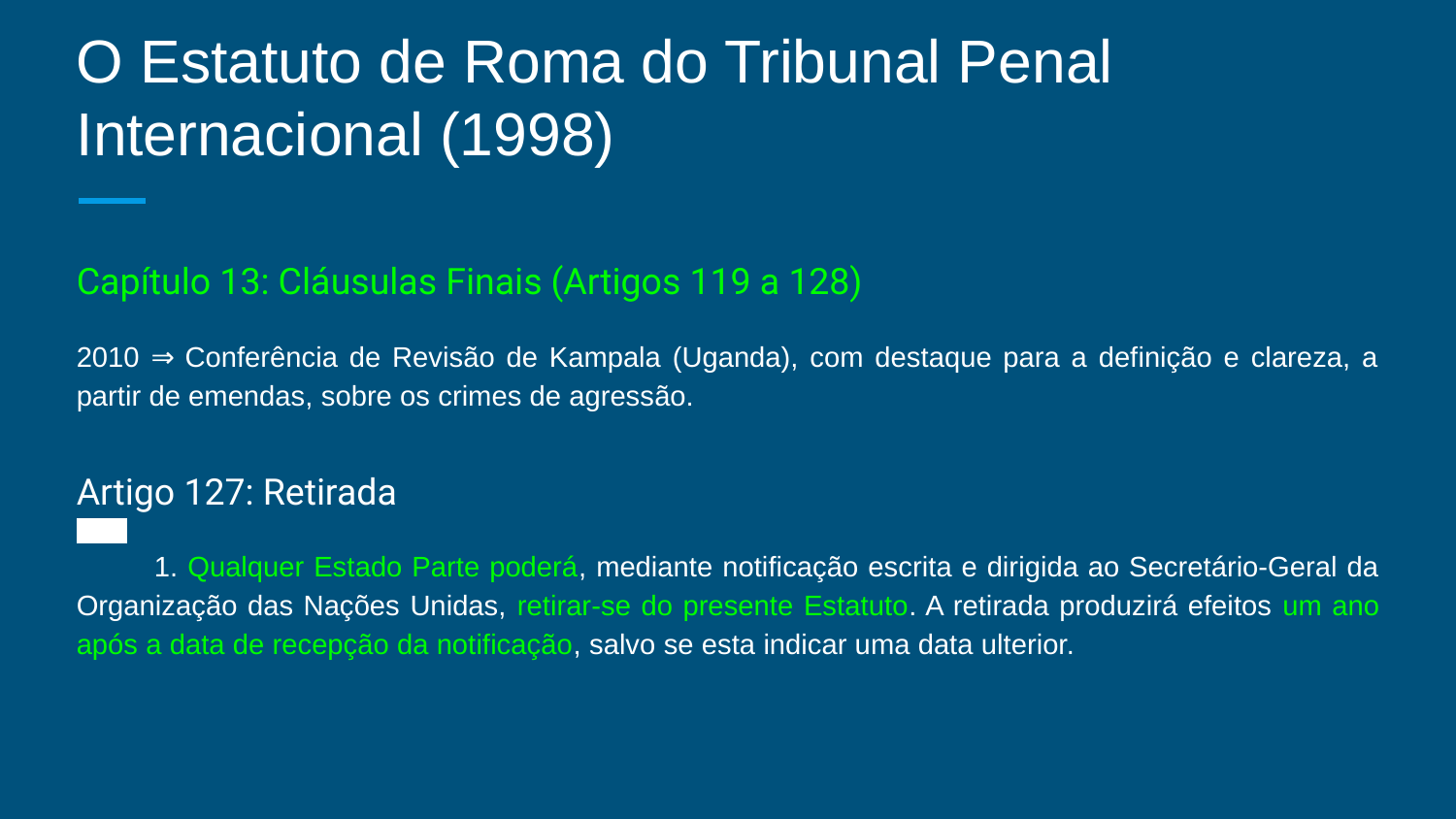

# O Estatuto de Roma do Tribunal Penal Internacional (1998)
Capítulo 13: Cláusulas Finais (Artigos 119 a 128)
2010 ⇒ Conferência de Revisão de Kampala (Uganda), com destaque para a definição e clareza, a partir de emendas, sobre os crimes de agressão.

Artigo 127: Retirada

        1. Qualquer Estado Parte poderá, mediante notificação escrita e dirigida ao Secretário-Geral da Organização das Nações Unidas, retirar-se do presente Estatuto. A retirada produzirá efeitos um ano após a data de recepção da notificação, salvo se esta indicar uma data ulterior.